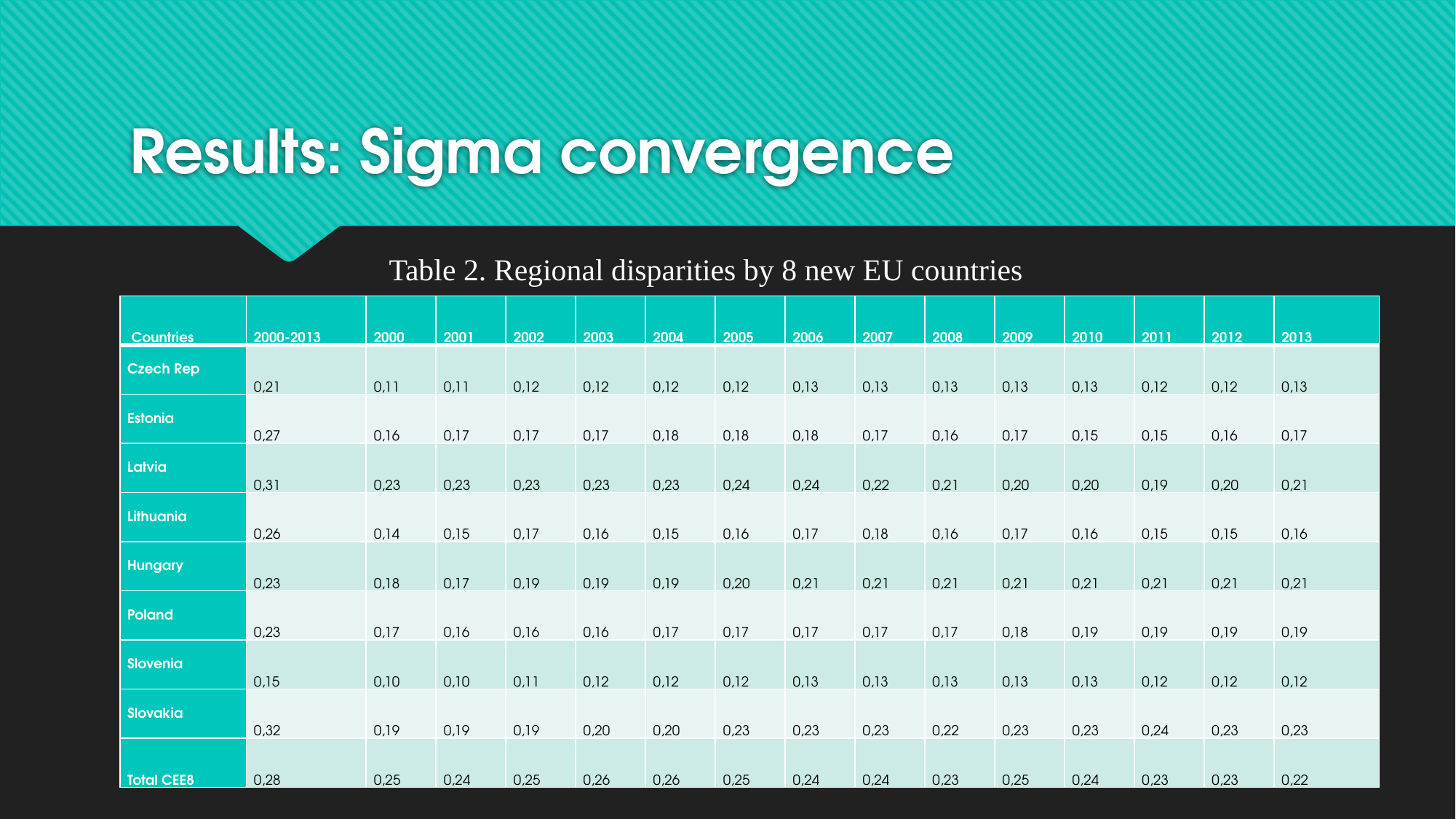

# Results: Sigma convergence
Table 2. Regional disparities by 8 new EU countries
| Countries | 2000-2013 | 2000 | 2001 | 2002 | 2003 | 2004 | 2005 | 2006 | 2007 | 2008 | 2009 | 2010 | 2011 | 2012 | 2013 |
| --- | --- | --- | --- | --- | --- | --- | --- | --- | --- | --- | --- | --- | --- | --- | --- |
| Czech Rep | 0,21 | 0,11 | 0,11 | 0,12 | 0,12 | 0,12 | 0,12 | 0,13 | 0,13 | 0,13 | 0,13 | 0,13 | 0,12 | 0,12 | 0,13 |
| Estonia | 0,27 | 0,16 | 0,17 | 0,17 | 0,17 | 0,18 | 0,18 | 0,18 | 0,17 | 0,16 | 0,17 | 0,15 | 0,15 | 0,16 | 0,17 |
| Latvia | 0,31 | 0,23 | 0,23 | 0,23 | 0,23 | 0,23 | 0,24 | 0,24 | 0,22 | 0,21 | 0,20 | 0,20 | 0,19 | 0,20 | 0,21 |
| Lithuania | 0,26 | 0,14 | 0,15 | 0,17 | 0,16 | 0,15 | 0,16 | 0,17 | 0,18 | 0,16 | 0,17 | 0,16 | 0,15 | 0,15 | 0,16 |
| Hungary | 0,23 | 0,18 | 0,17 | 0,19 | 0,19 | 0,19 | 0,20 | 0,21 | 0,21 | 0,21 | 0,21 | 0,21 | 0,21 | 0,21 | 0,21 |
| Poland | 0,23 | 0,17 | 0,16 | 0,16 | 0,16 | 0,17 | 0,17 | 0,17 | 0,17 | 0,17 | 0,18 | 0,19 | 0,19 | 0,19 | 0,19 |
| Slovenia | 0,15 | 0,10 | 0,10 | 0,11 | 0,12 | 0,12 | 0,12 | 0,13 | 0,13 | 0,13 | 0,13 | 0,13 | 0,12 | 0,12 | 0,12 |
| Slovakia | 0,32 | 0,19 | 0,19 | 0,19 | 0,20 | 0,20 | 0,23 | 0,23 | 0,23 | 0,22 | 0,23 | 0,23 | 0,24 | 0,23 | 0,23 |
| Total CEE8 | 0,28 | 0,25 | 0,24 | 0,25 | 0,26 | 0,26 | 0,25 | 0,24 | 0,24 | 0,23 | 0,25 | 0,24 | 0,23 | 0,23 | 0,22 |